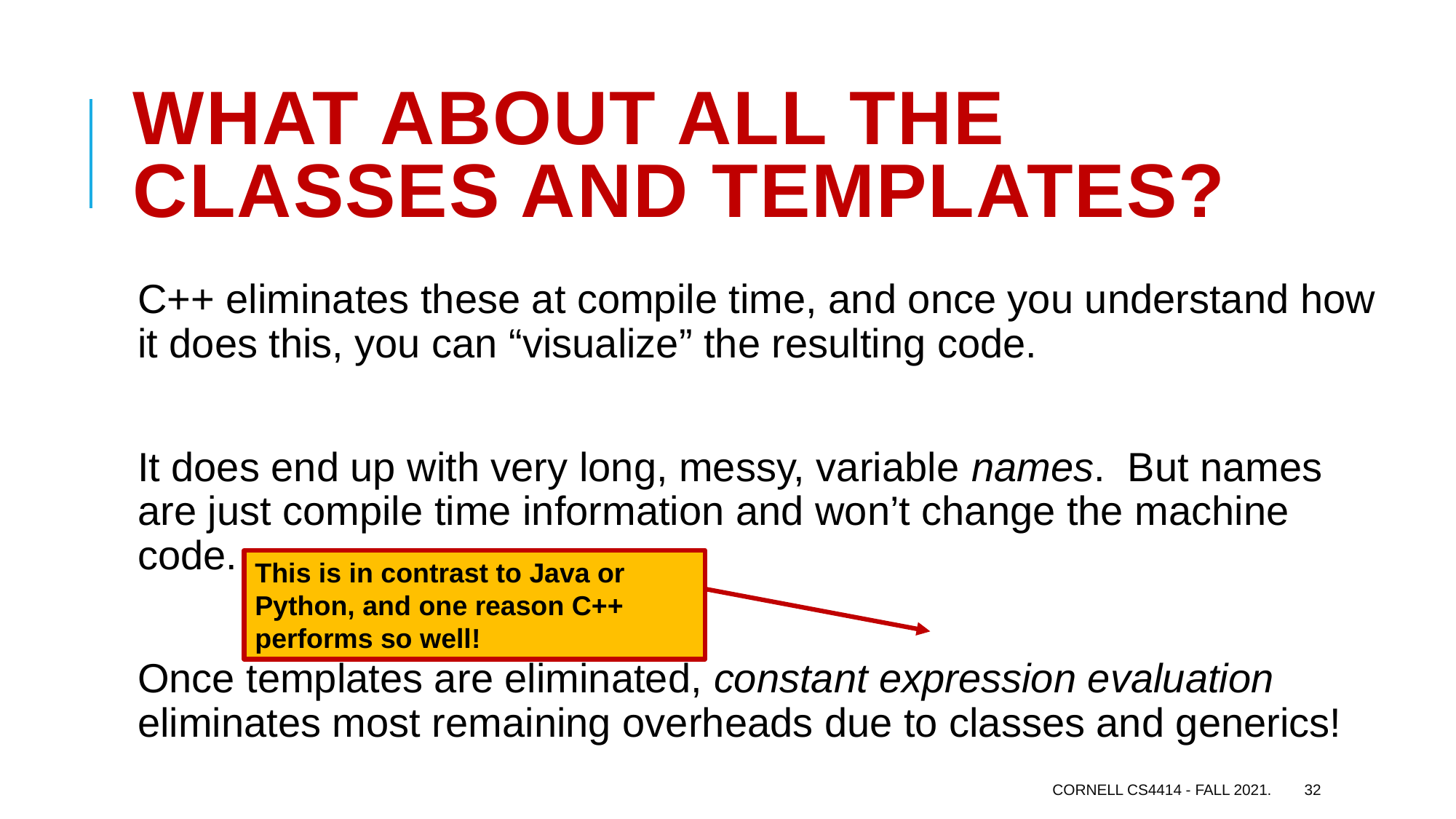

# What about all the classes and Templates?
C++ eliminates these at compile time, and once you understand how it does this, you can “visualize” the resulting code.

It does end up with very long, messy, variable names.  But names are just compile time information and won’t change the machine code.

Once templates are eliminated, constant expression evaluation eliminates most remaining overheads due to classes and generics!
This is in contrast to Java or Python, and one reason C++ performs so well!
Cornell CS4414 - Fall 2021.
32